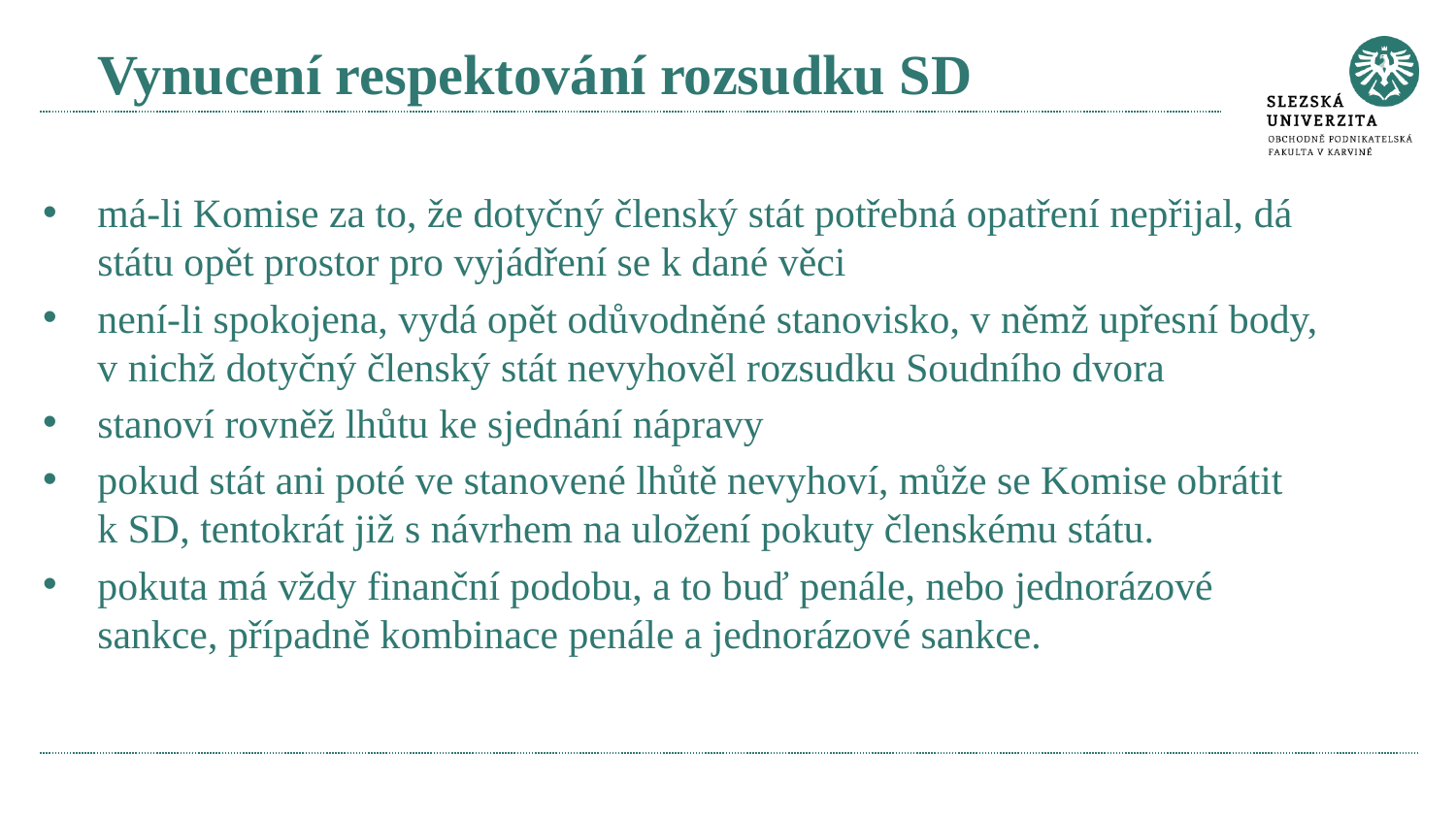

# Vynucení respektování rozsudku SD
má-li Komise za to, že dotyčný členský stát potřebná opatření nepřijal, dá státu opět prostor pro vyjádření se k dané věci
není-li spokojena, vydá opět odůvodněné stanovisko, v němž upřesní body, v nichž dotyčný členský stát nevyhověl rozsudku Soudního dvora
stanoví rovněž lhůtu ke sjednání nápravy
pokud stát ani poté ve stanovené lhůtě nevyhoví, může se Komise obrátit k SD, tentokrát již s návrhem na uložení pokuty členskému státu.
pokuta má vždy finanční podobu, a to buď penále, nebo jednorázové sankce, případně kombinace penále a jednorázové sankce.